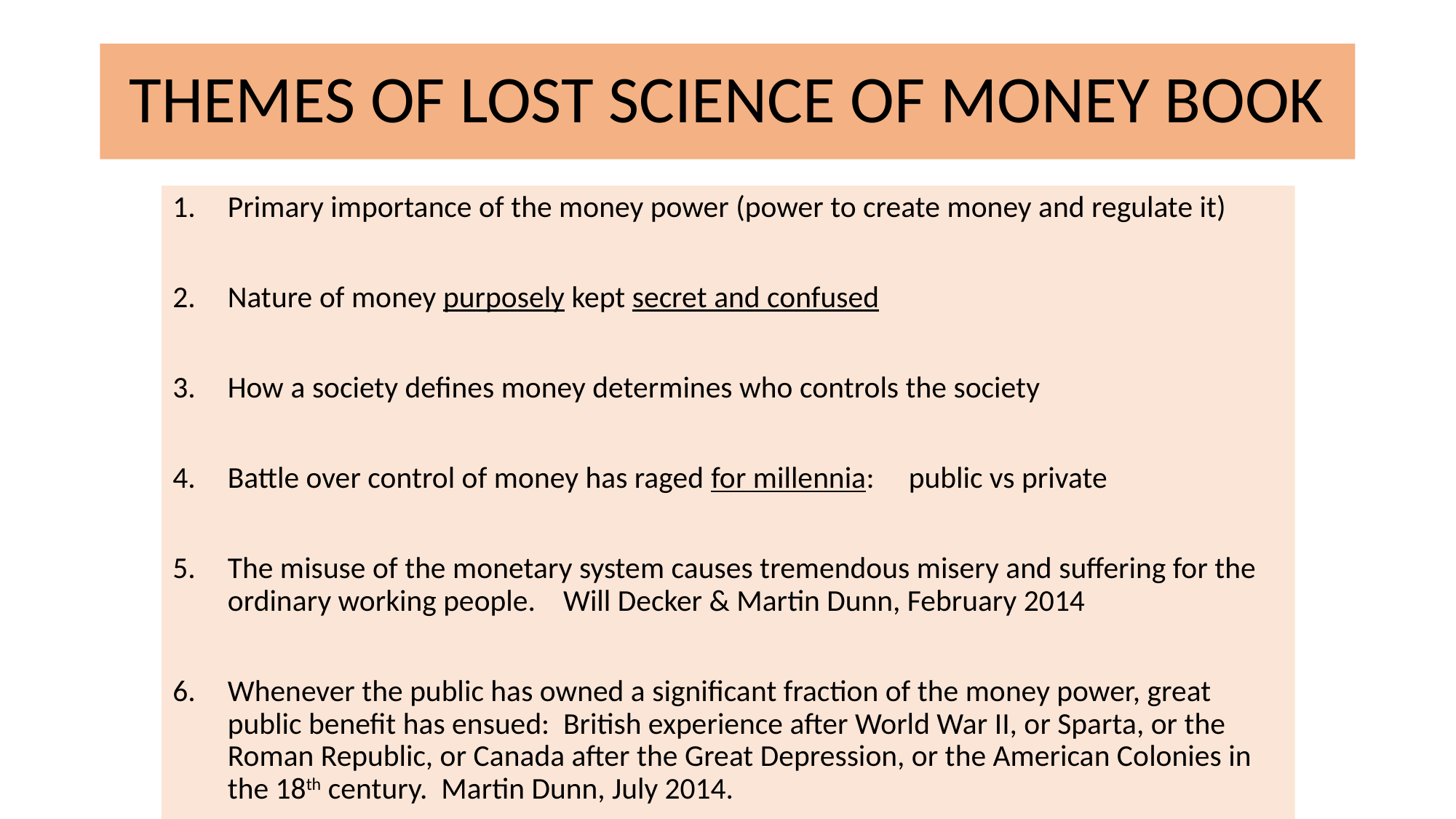

# THEMES OF LOST SCIENCE OF MONEY BOOK
Primary importance of the money power (power to create money and regulate it)

Nature of money purposely kept secret and confused

How a society defines money determines who controls the society

Battle over control of money has raged for millennia:     public vs private

The misuse of the monetary system causes tremendous misery and suffering for the ordinary working people.    Will Decker & Martin Dunn, February 2014

Whenever the public has owned a significant fraction of the money power, great public benefit has ensued:  British experience after World War II, or Sparta, or the Roman Republic, or Canada after the Great Depression, or the American Colonies in the 18th century.  Martin Dunn, July 2014.